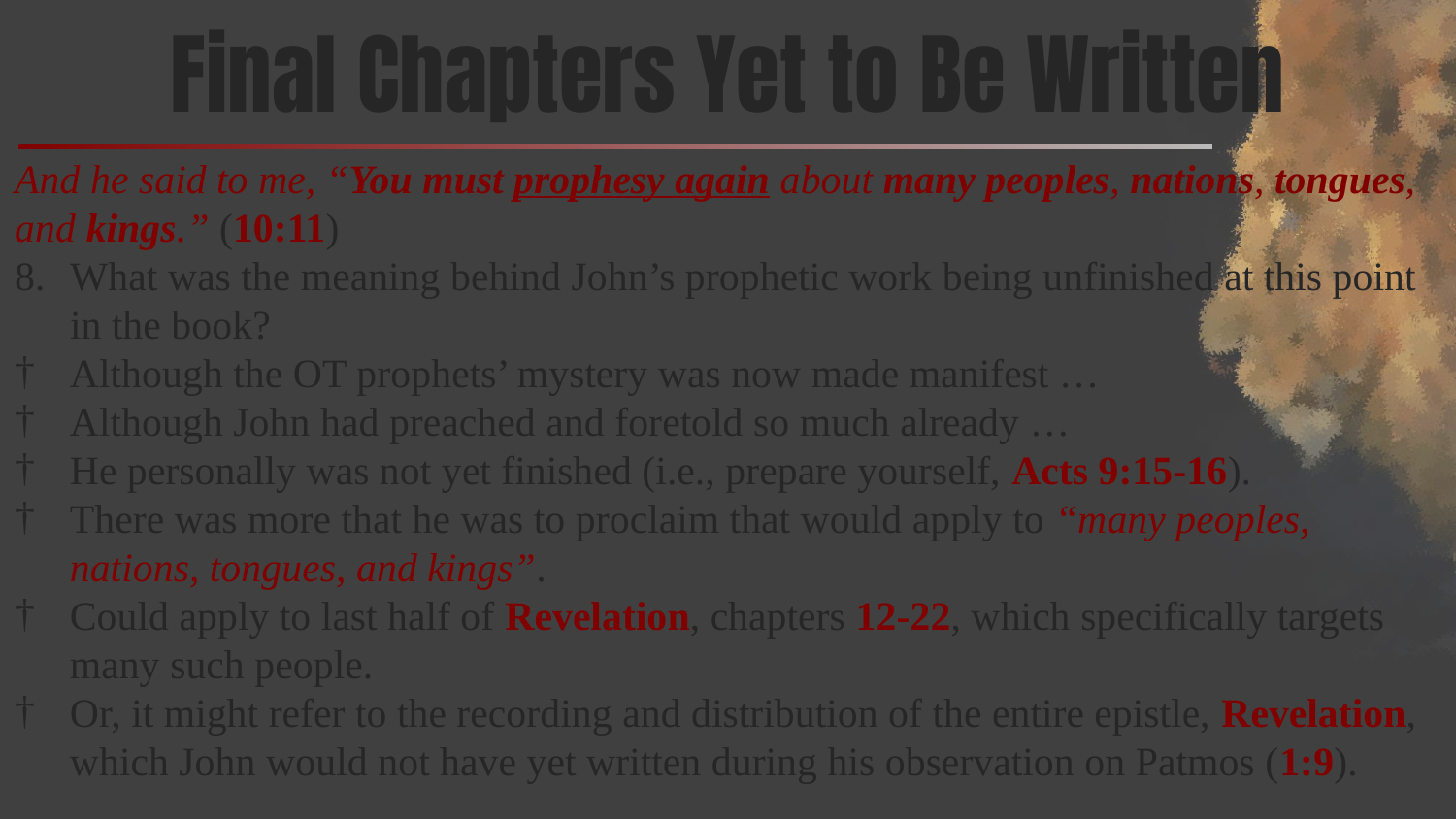

# Final Chapters Yet to Be Written
And he said to me, “You must prophesy again about many peoples, nations, tongues, and kings.” (10:11)
What was the meaning behind John’s prophetic work being unfinished at this point in the book?
Although the OT prophets’ mystery was now made manifest …
Although John had preached and foretold so much already …
He personally was not yet finished (i.e., prepare yourself, Acts 9:15-16).
There was more that he was to proclaim that would apply to “many peoples, nations, tongues, and kings”.
Could apply to last half of Revelation, chapters 12-22, which specifically targets many such people.
Or, it might refer to the recording and distribution of the entire epistle, Revelation, which John would not have yet written during his observation on Patmos (1:9).